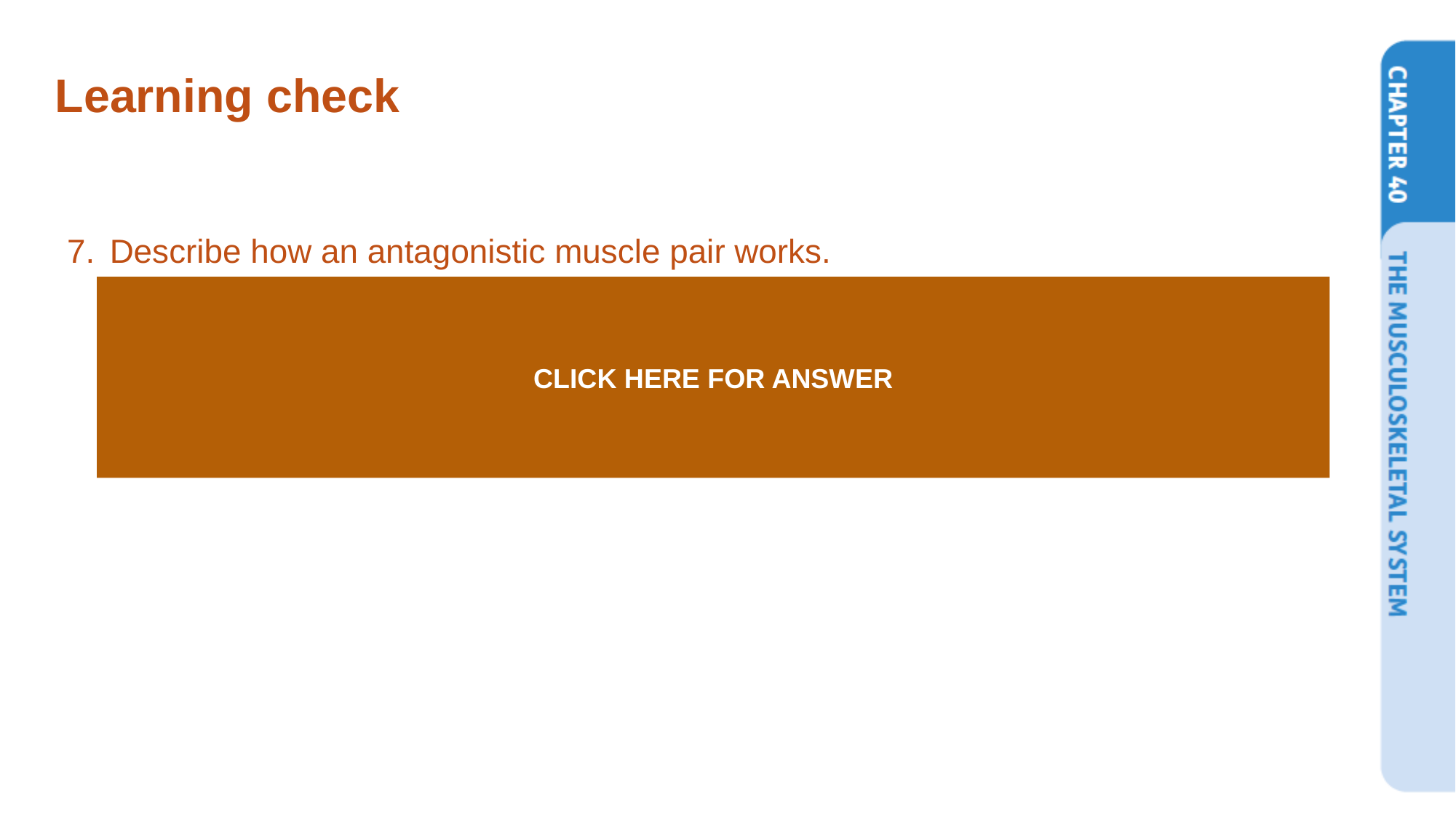

# Learning check
Describe how an antagonistic muscle pair works.
An antagonistic pair of muscles such as in the arm, work as opposites by contracting and relaxing to control movement. When the biceps contracts, the arm moves up and at the same time the triceps relaxes. Then when the triceps contracts, the arm moves down and the biceps relaxes.

CLICK HERE FOR ANSWER